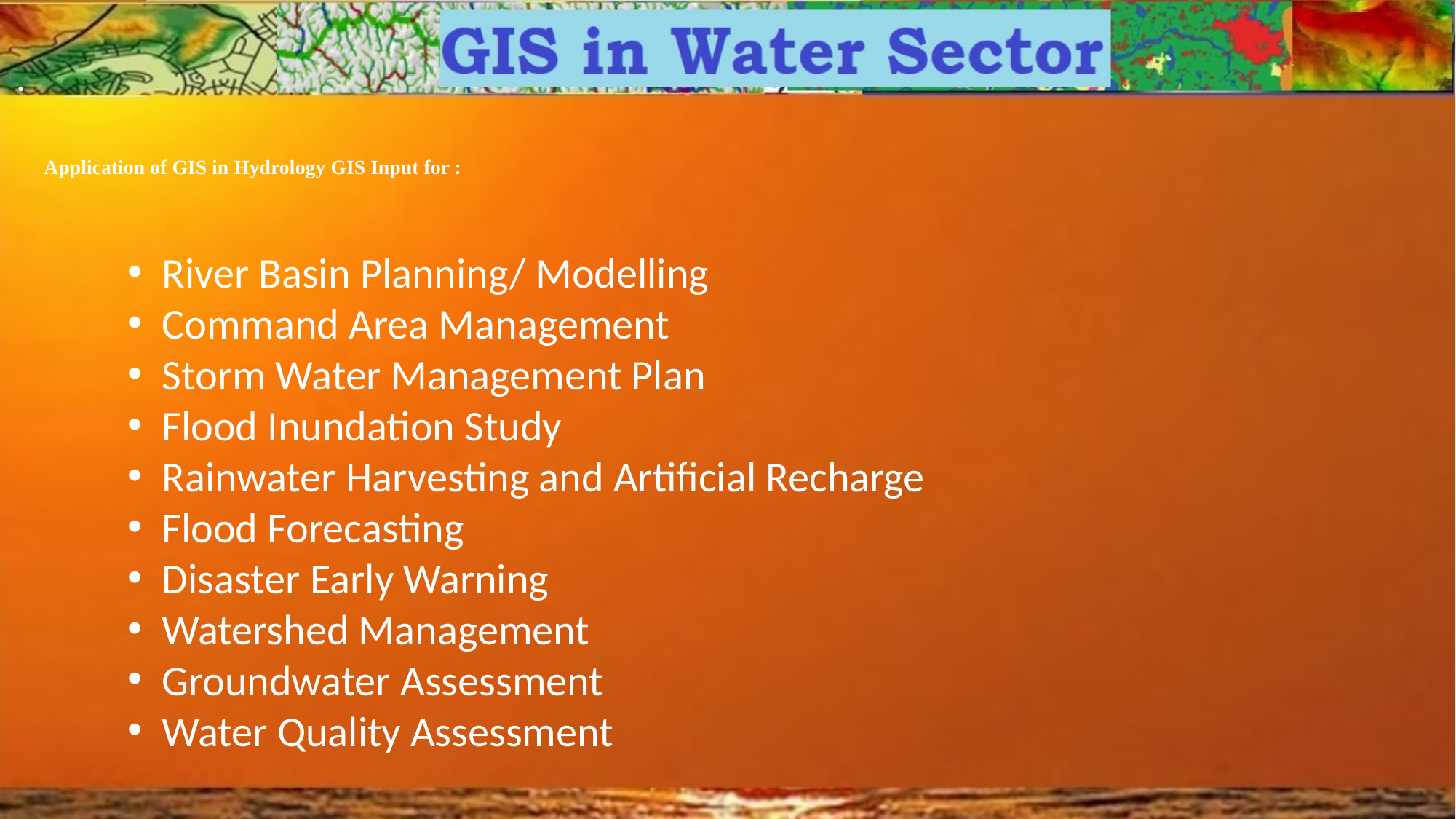

# Application of GIS in Hydrology GIS Input for :
River Basin Planning/ Modelling
Command Area Management
Storm Water Management Plan
Flood Inundation Study
Rainwater Harvesting and Artificial Recharge
Flood Forecasting
Disaster Early Warning
Watershed Management
Groundwater Assessment
Water Quality Assessment